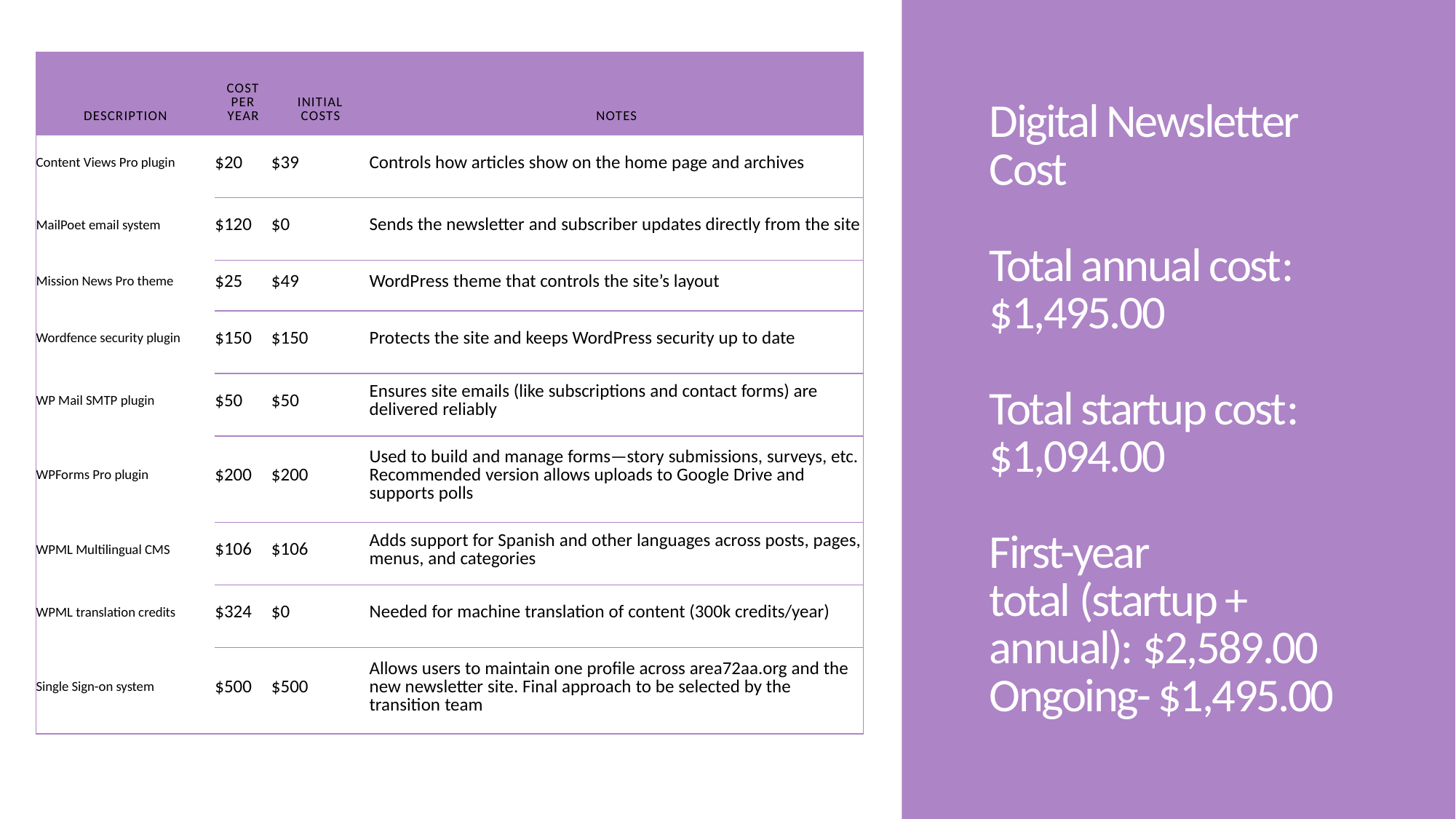

| Description | Cost per Year | Initial Costs | Notes |
| --- | --- | --- | --- |
| Content Views Pro plugin | $20 | $39 | Controls how articles show on the home page and archives |
| MailPoet email system | $120 | $0 | Sends the newsletter and subscriber updates directly from the site |
| Mission News Pro theme | $25 | $49 | WordPress theme that controls the site’s layout |
| Wordfence security plugin | $150 | $150 | Protects the site and keeps WordPress security up to date |
| WP Mail SMTP plugin | $50 | $50 | Ensures site emails (like subscriptions and contact forms) are delivered reliably |
| WPForms Pro plugin | $200 | $200 | Used to build and manage forms—story submissions, surveys, etc. Recommended version allows uploads to Google Drive and supports polls |
| WPML Multilingual CMS | $106 | $106 | Adds support for Spanish and other languages across posts, pages, menus, and categories |
| WPML translation credits | $324 | $0 | Needed for machine translation of content (300k credits/year) |
| Single Sign-on system | $500 | $500 | Allows users to maintain one profile across area72aa.org and the new newsletter site. Final approach to be selected by the transition team |
# Digital Newsletter Cost Total annual cost: $1,495.00 Total startup cost: $1,094.00 First-year total (startup + annual): $2,589.00 Ongoing- $1,495.00